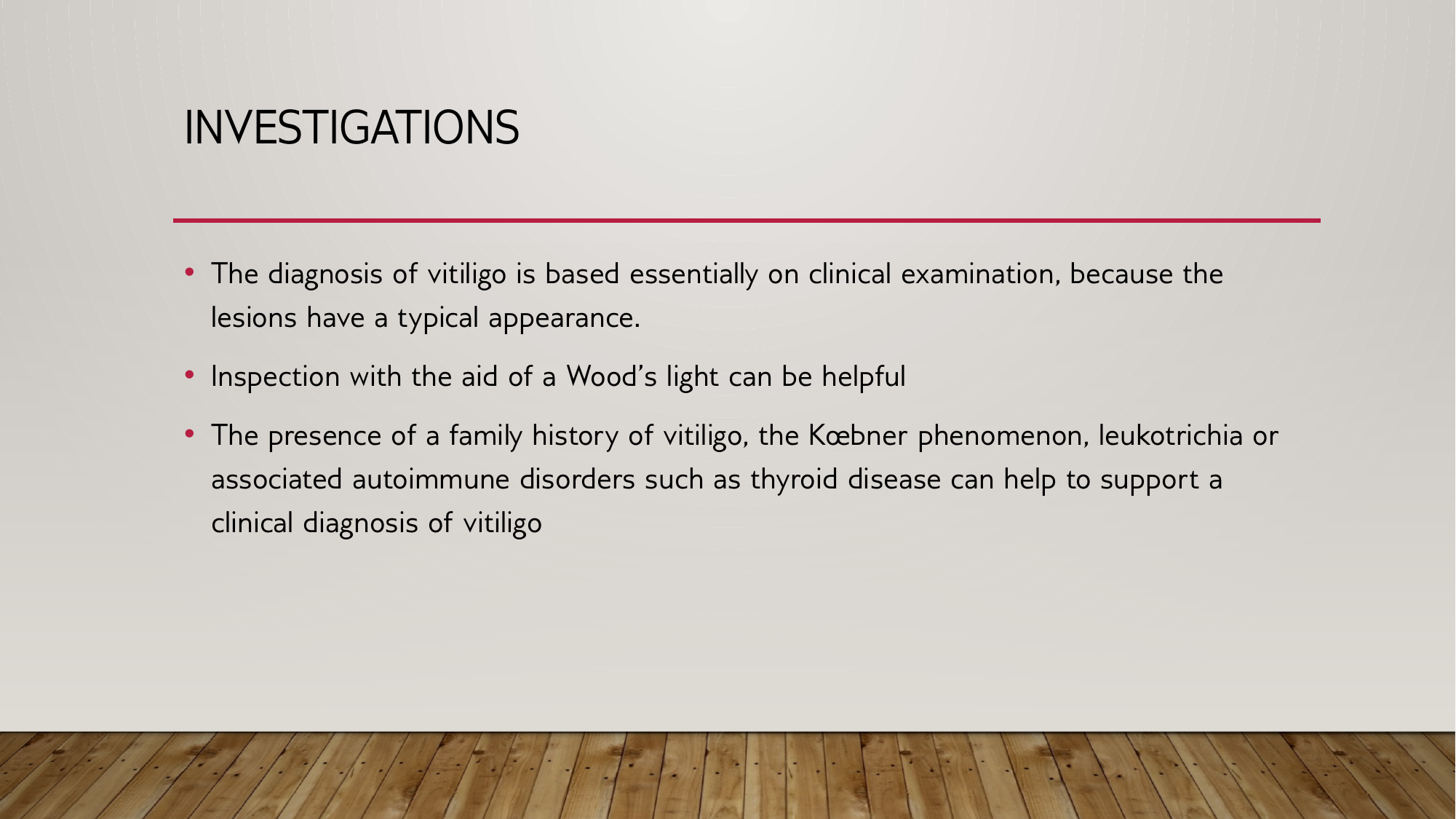

# Investigations
The diagnosis of vitiligo is based essentially on clinical examination, because the lesions have a typical appearance.
Inspection with the aid of a Wood’s light can be helpful
The presence of a family history of vitiligo, the Koebner phenomenon, leukotrichia or associated autoimmune disorders such as thyroid disease can help to support a clinical diagnosis of vitiligo